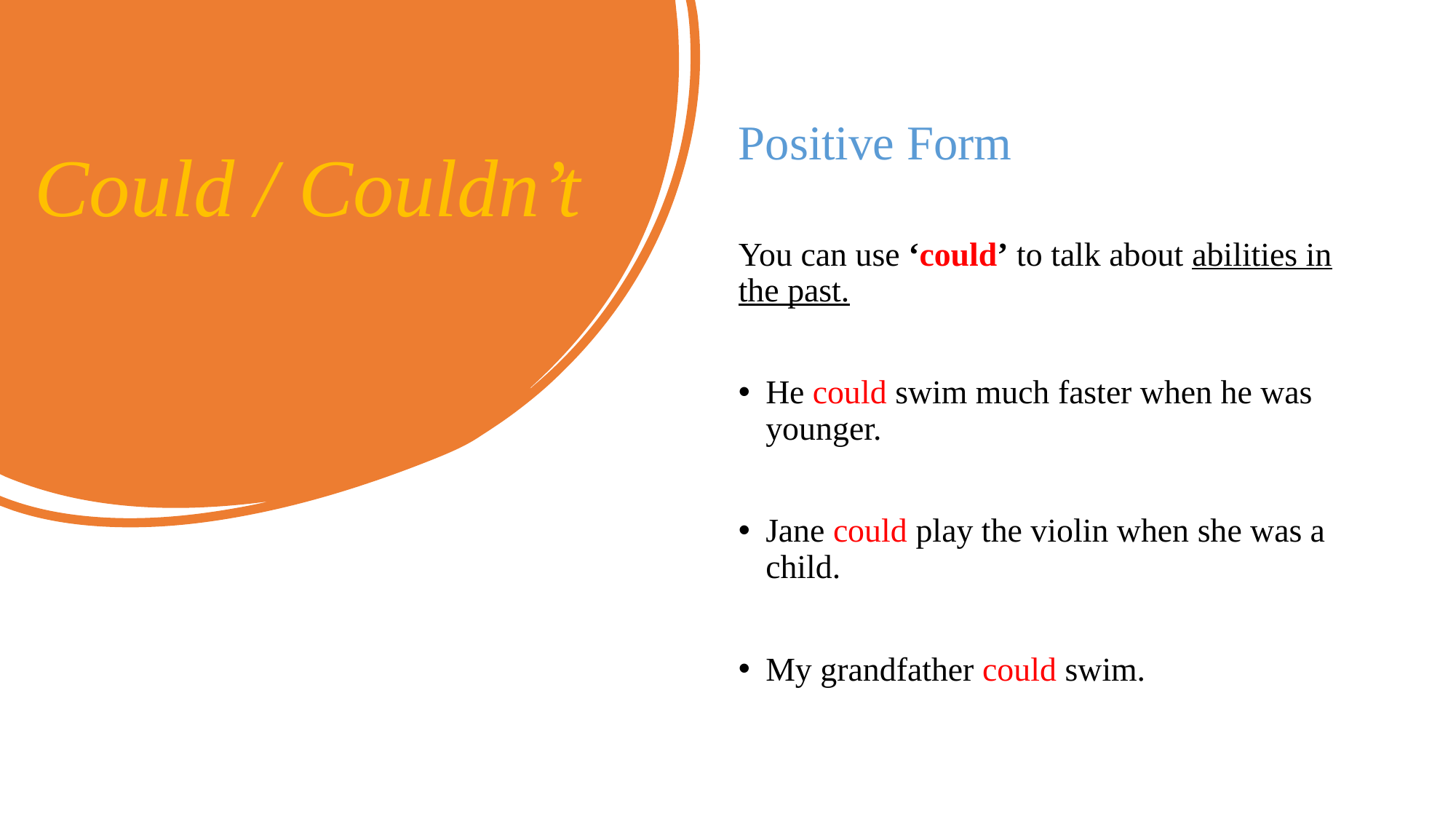

Positive Form

You can use ‘could’ to talk about abilities in the past.

He could swim much faster when he was younger.

Jane could play the violin when she was a child.

My grandfather could swim.
# Could / Couldn’t